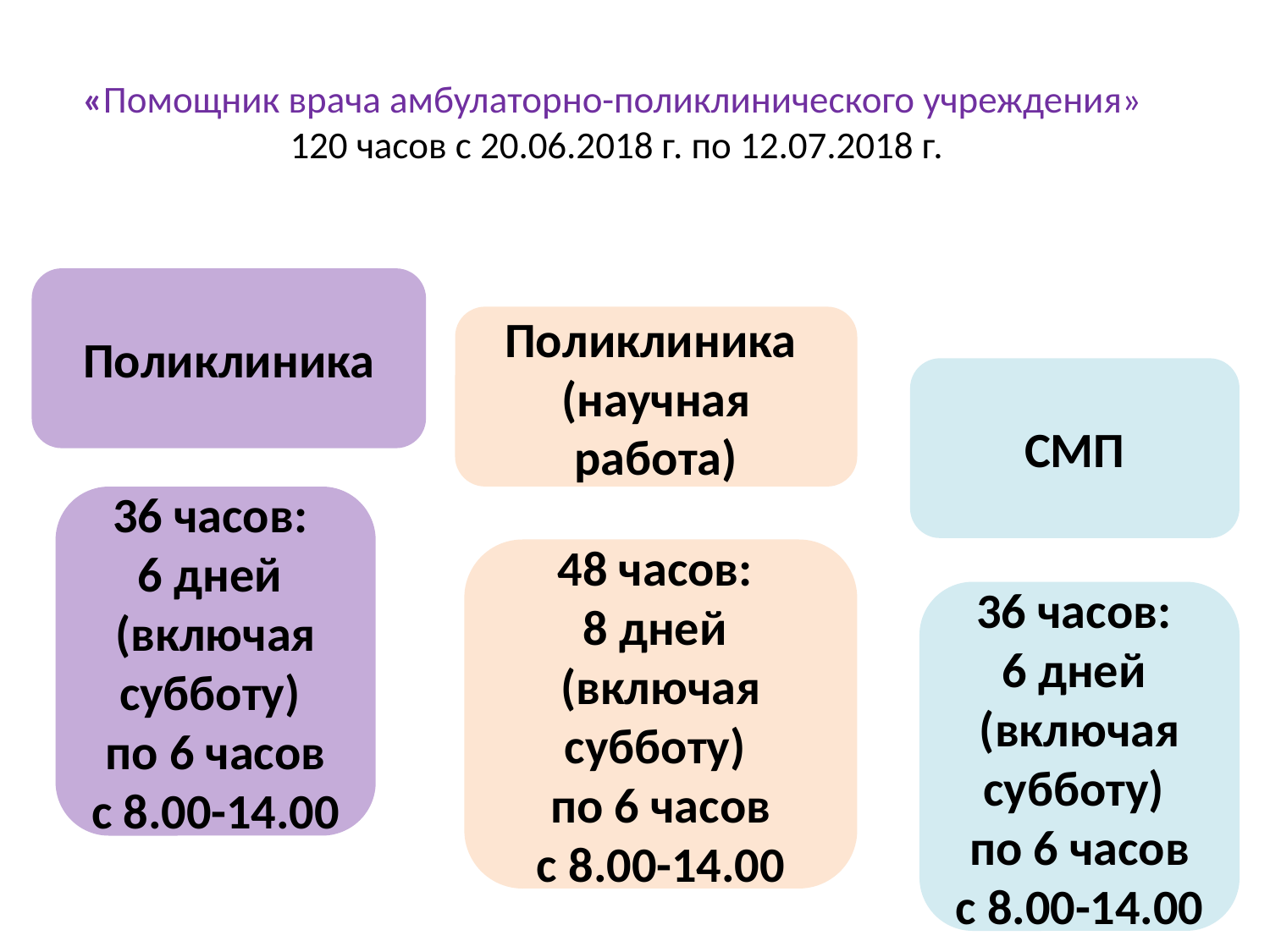

# «Помощник врача амбулаторно-поликлинического учреждения» 120 часов с 20.06.2018 г. по 12.07.2018 г.
Поликлиника
Поликлиника
(научная работа)
СМП
36 часов:
6 дней
(включая субботу)
по 6 часов
с 8.00-14.00
48 часов:
8 дней
(включая субботу)
по 6 часов
с 8.00-14.00
36 часов:
6 дней
(включая субботу)
по 6 часов
с 8.00-14.00